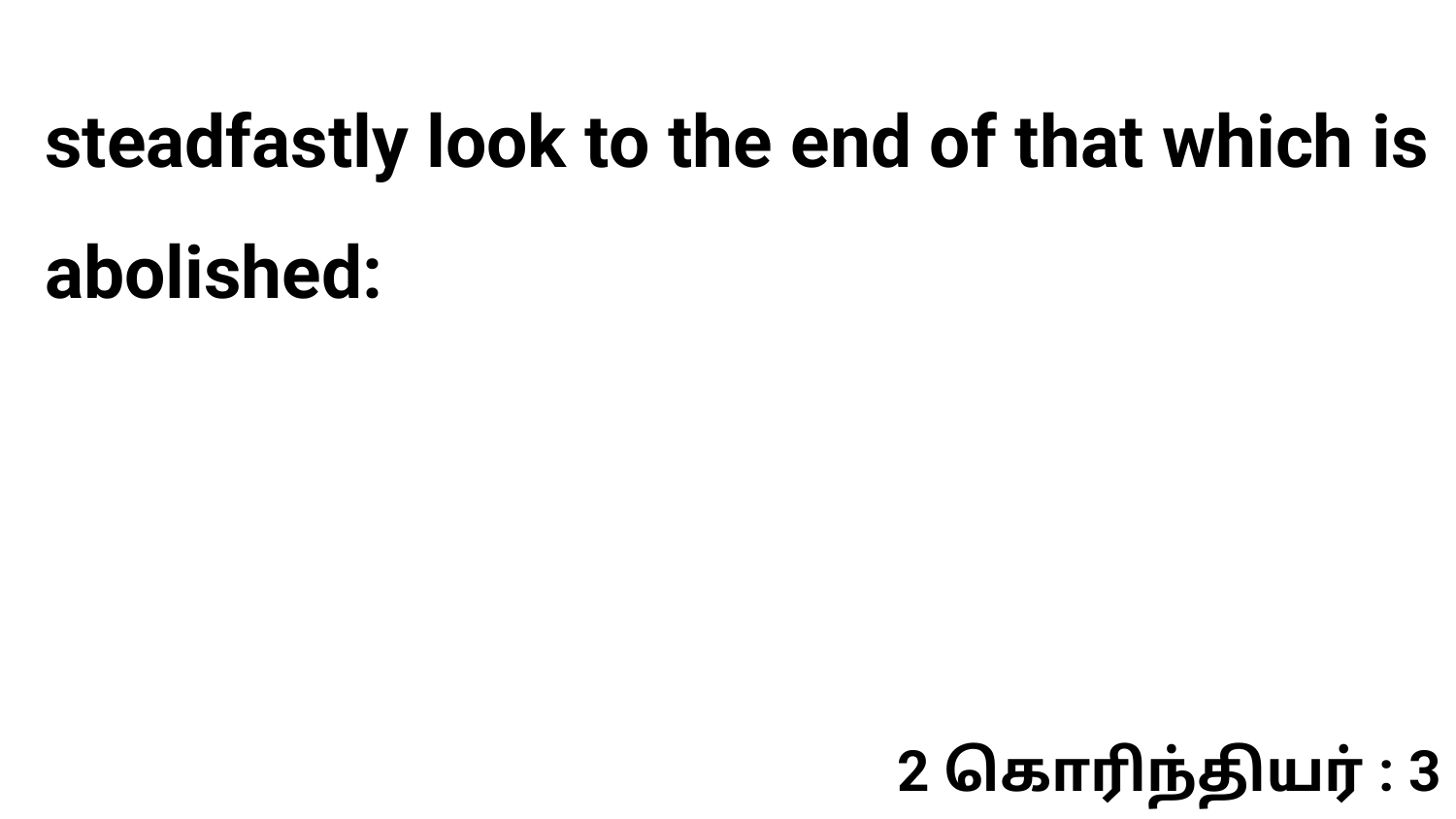

steadfastly look to the end of that which is abolished:
2 கொரிந்தியர் : 3